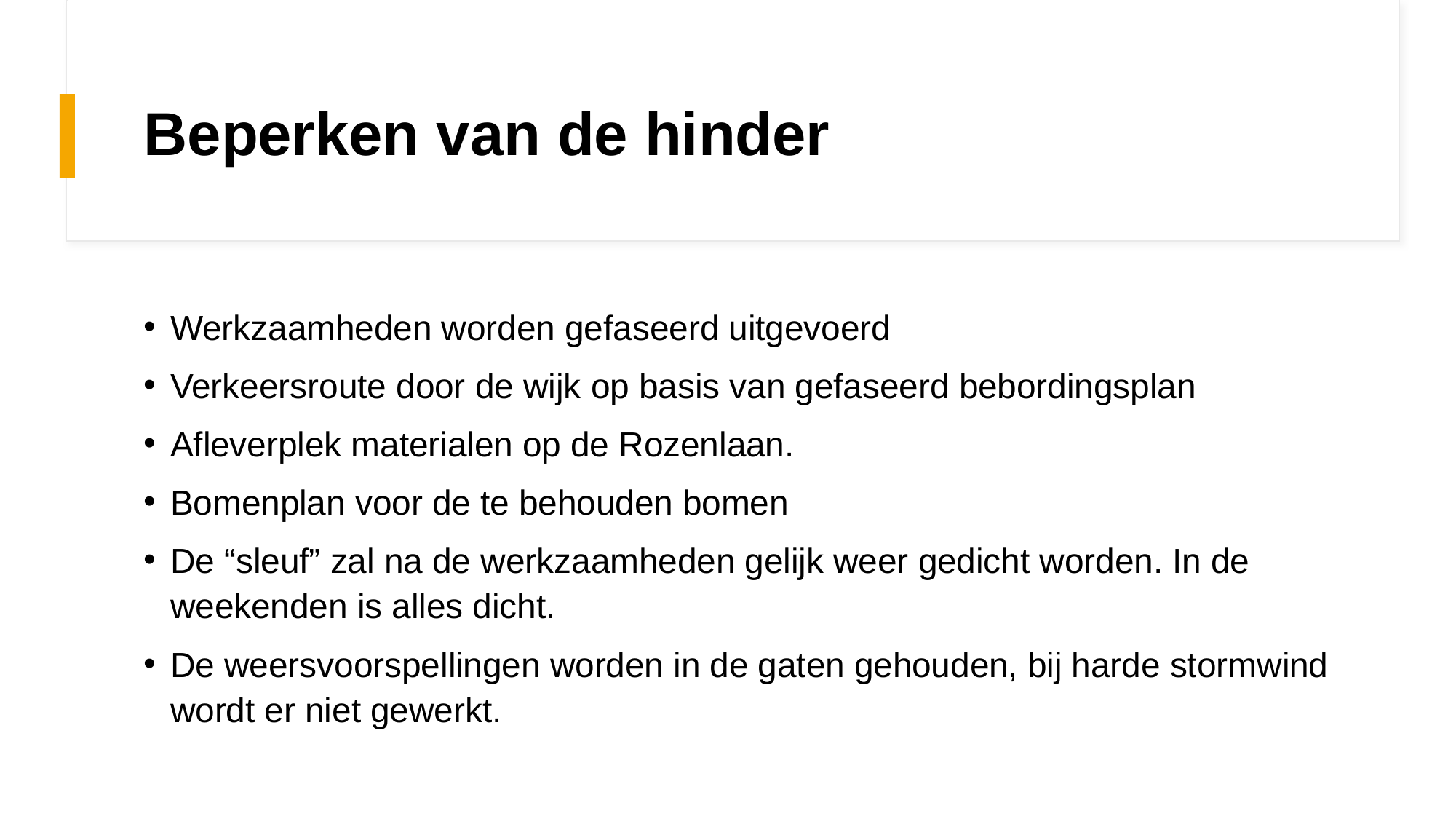

# Beperken van de hinder
Werkzaamheden worden gefaseerd uitgevoerd
Verkeersroute door de wijk op basis van gefaseerd bebordingsplan
Afleverplek materialen op de Rozenlaan.
Bomenplan voor de te behouden bomen
De “sleuf” zal na de werkzaamheden gelijk weer gedicht worden. In de weekenden is alles dicht.
De weersvoorspellingen worden in de gaten gehouden, bij harde stormwind wordt er niet gewerkt.